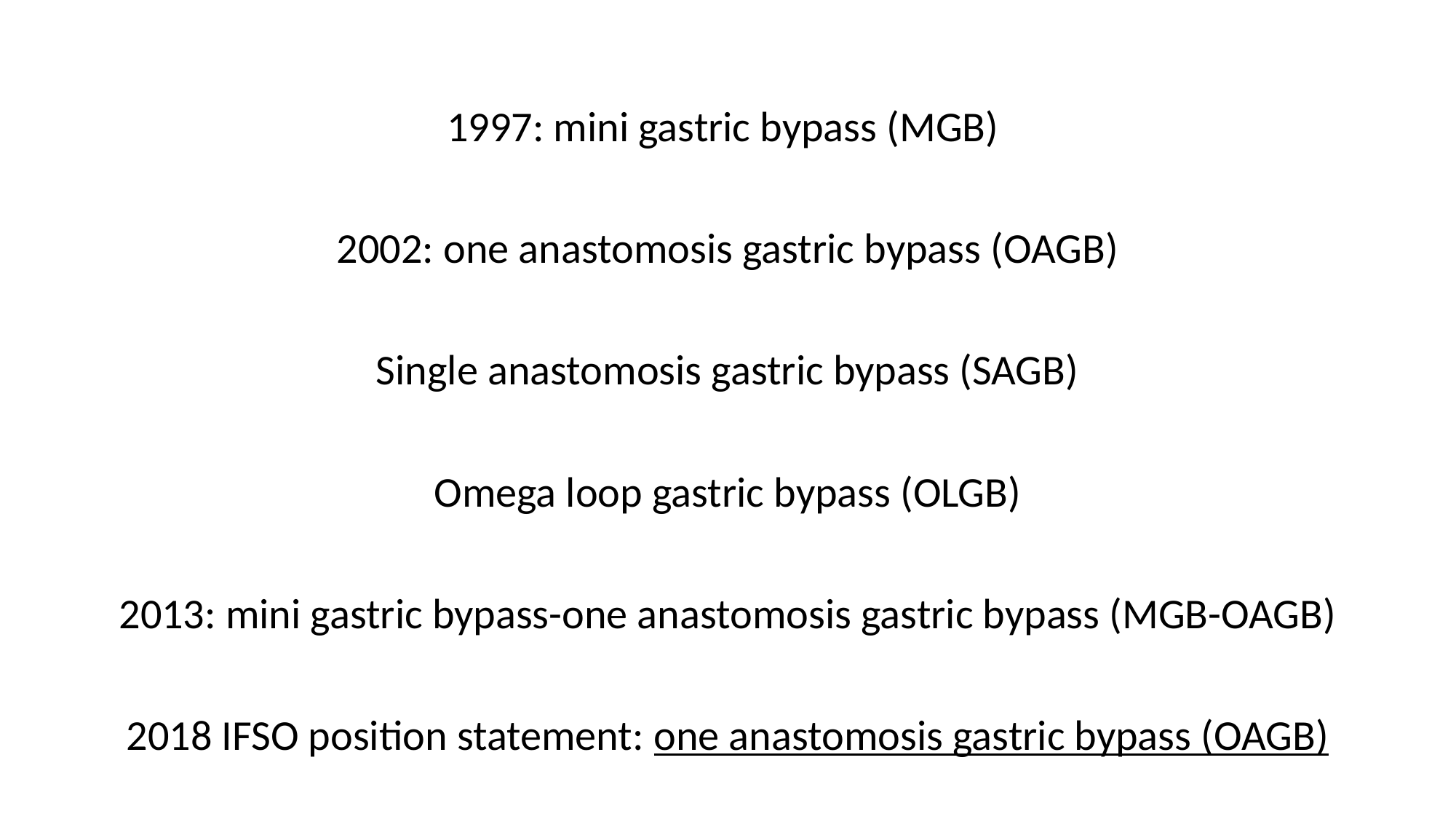

#
1997: mini gastric bypass (MGB)

2002: one anastomosis gastric bypass (OAGB)

Single anastomosis gastric bypass (SAGB)

Omega loop gastric bypass (OLGB)

2013: mini gastric bypass-one anastomosis gastric bypass (MGB-OAGB)

2018 IFSO position statement: one anastomosis gastric bypass (OAGB)